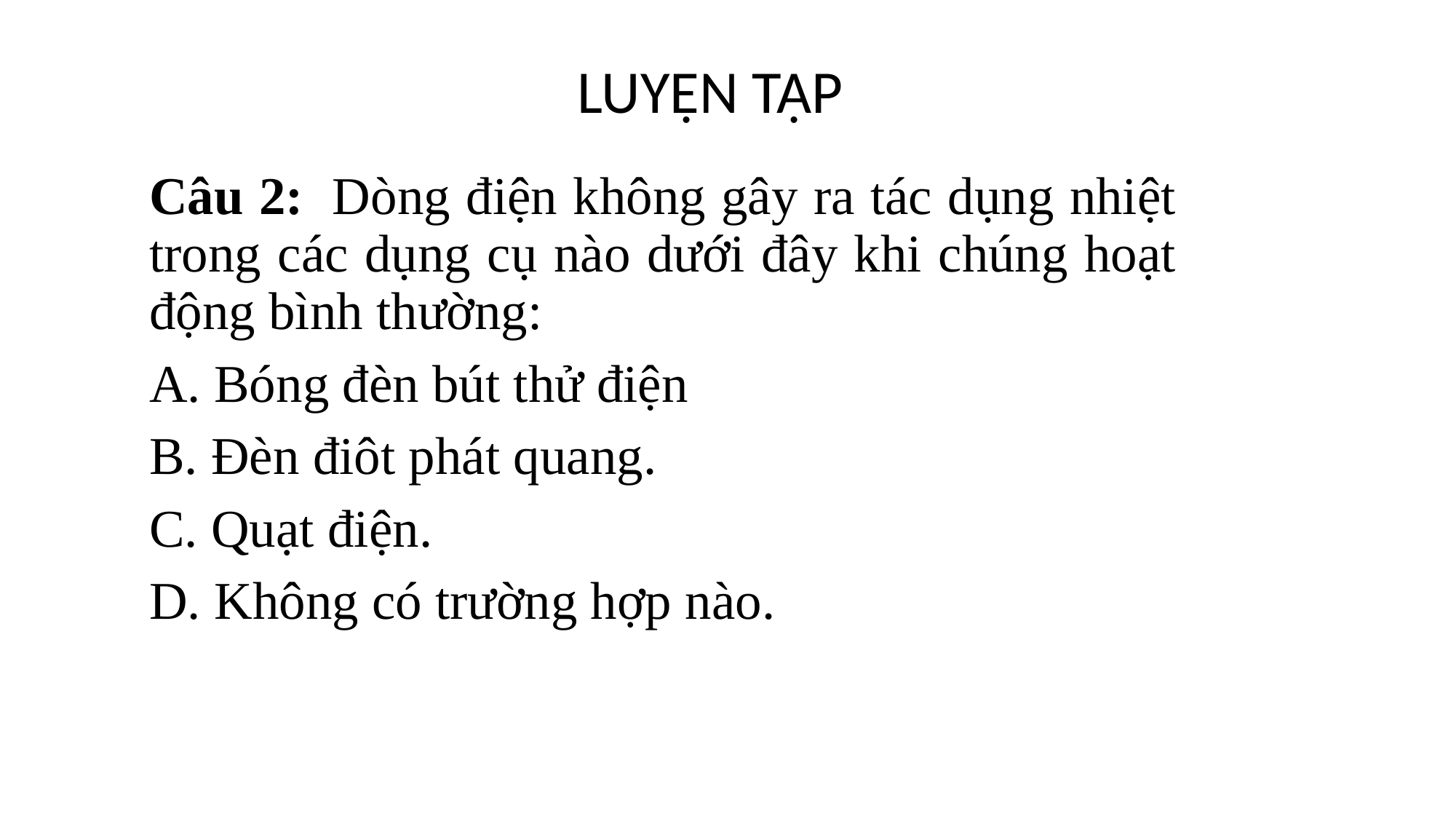

# LUYỆN TẬP
Câu 2:  Dòng điện không gây ra tác dụng nhiệt trong các dụng cụ nào dưới đây khi chúng hoạt động bình thường:
A. Bóng đèn bút thử điện
B. Đèn điôt phát quang.
C. Quạt điện.
D. Không có trường hợp nào.